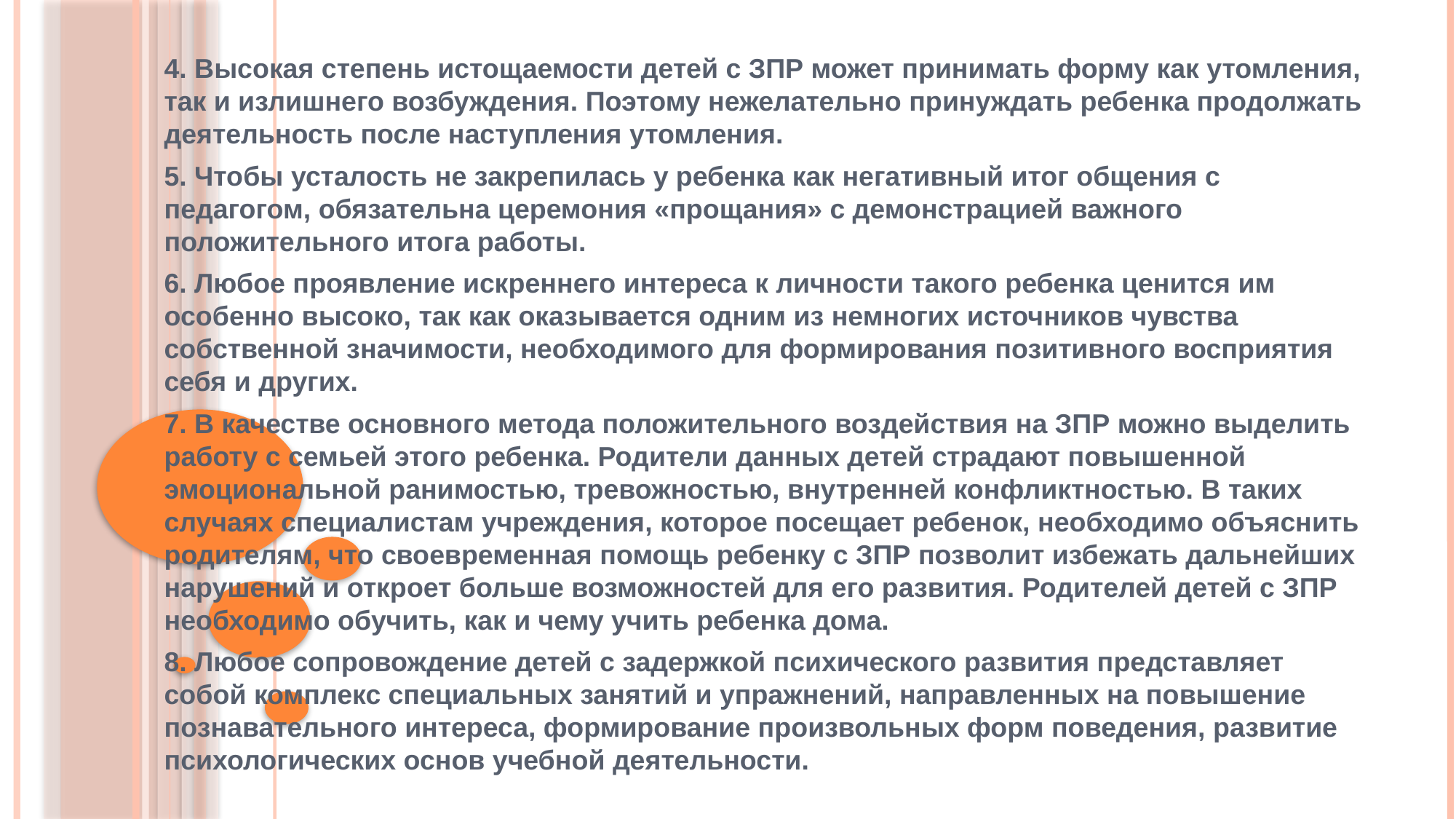

4. Высокая степень истощаемости детей с ЗПР может принимать форму как утомления, так и излишнего возбуждения. Поэтому нежелательно принуждать ребенка продолжать деятельность после наступления утомления.
5. Чтобы усталость не закрепилась у ребенка как негативный итог общения с педагогом, обязательна церемония «прощания» с демонстрацией важного положительного итога работы.
6. Любое проявление искреннего интереса к личности такого ребенка ценится им особенно высоко, так как оказывается одним из немногих источников чувства собственной значимости, необходимого для формирования позитивного восприятия себя и других.
7. В качестве основного метода положительного воздействия на ЗПР можно выделить работу с семьей этого ребенка. Родители данных детей страдают повышенной эмоциональной ранимостью, тревожностью, внутренней конфликтностью. В таких случаях специалистам учреждения, которое посещает ребенок, необходимо объяснить родителям, что своевременная помощь ребенку с ЗПР позволит избежать дальнейших нарушений и откроет больше возможностей для его развития. Родителей детей с ЗПР необходимо обучить, как и чему учить ребенка дома.
8. Любое сопровождение детей с задержкой психического развития представляет собой комплекс специальных занятий и упражнений, направленных на повышение познавательного интереса, формирование произвольных форм поведения, развитие психологических основ учебной деятельности.